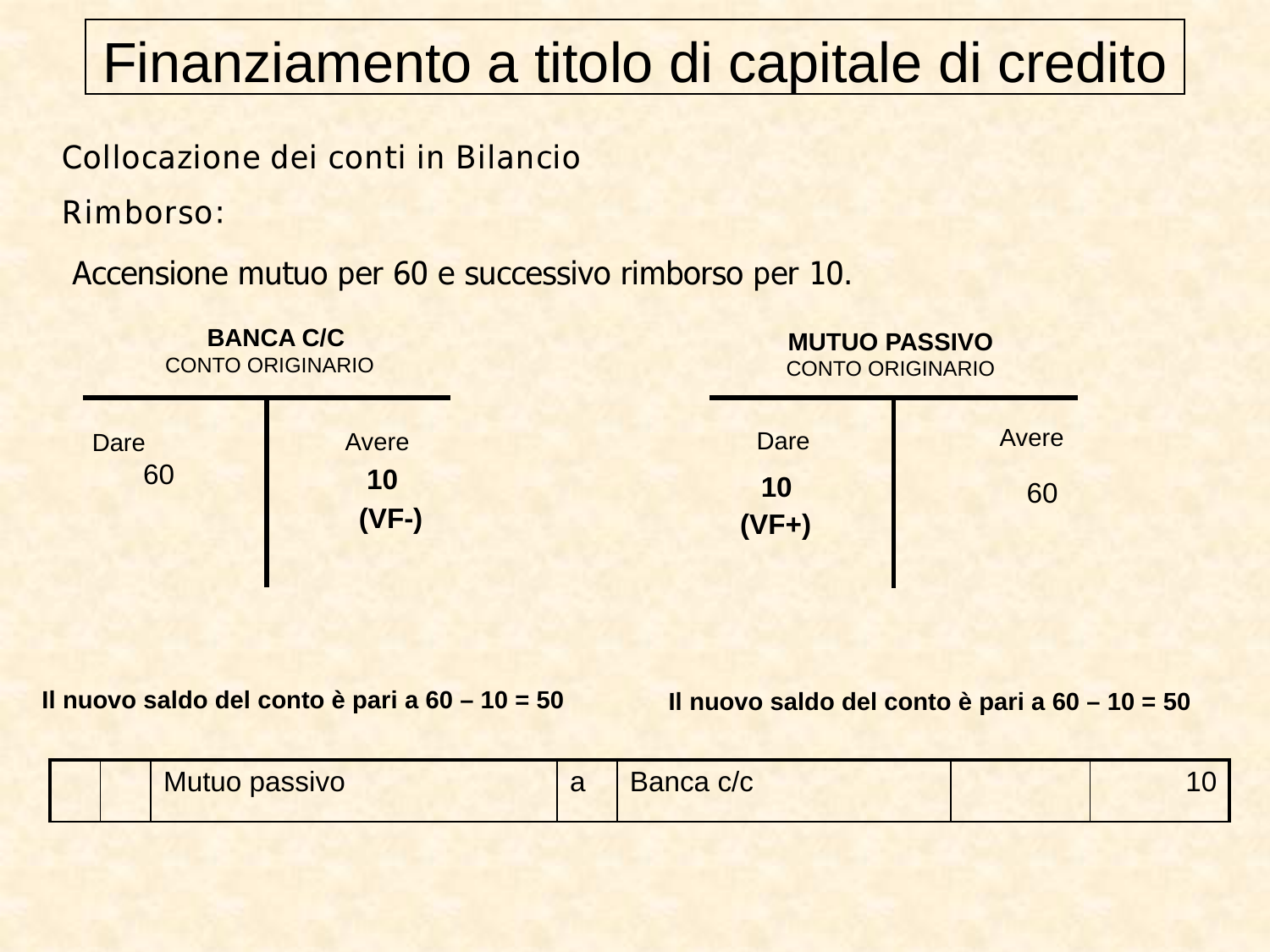

Finanziamento a titolo di capitale di credito
Collocazione dei conti in Bilancio

Rimborso:
Accensione mutuo per 60 e successivo rimborso per 10.
BANCA C/C
CONTO ORIGINARIO
MUTUO PASSIVO
CONTO ORIGINARIO
|  |  |
| --- | --- |
|  |  |
| --- | --- |
Avere
Dare
Avere
Dare
60
10
10
60
(VF-)
(VF+)
Il nuovo saldo del conto è pari a 60 – 10 = 50
Il nuovo saldo del conto è pari a 60 – 10 = 50
|  |  | Mutuo passivo | a | Banca c/c |  | 10 |
| --- | --- | --- | --- | --- | --- | --- |